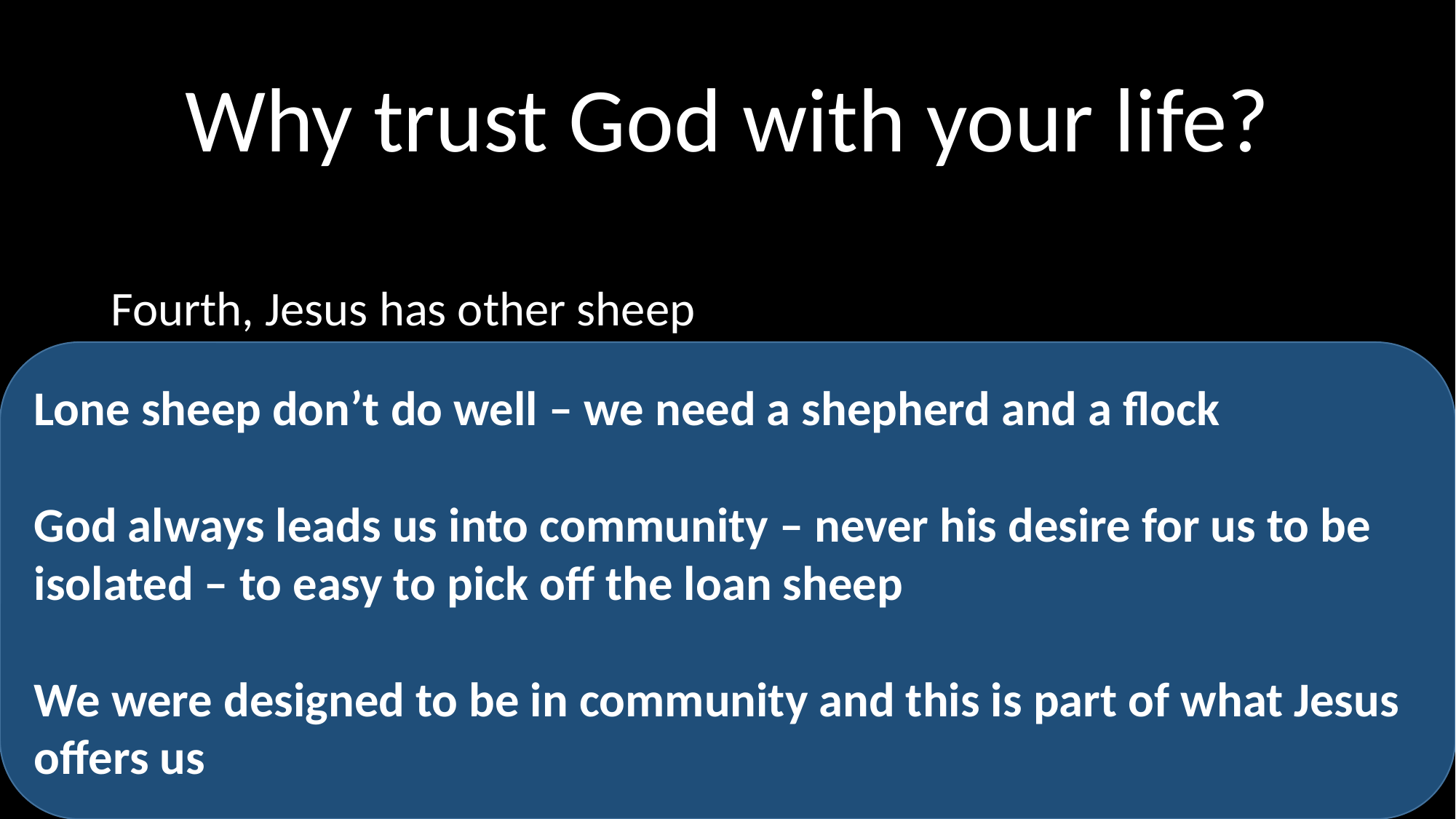

# Why trust God with your life?

Fourth, Jesus has other sheep
Vs 16.  “I have other sheep, which are not of this fold; I must bring them also, and they will hear My voice; and they will become one flock with one shepherd
Lone sheep don’t do well – we need a shepherd and a flock

God always leads us into community – never his desire for us to be isolated – to easy to pick off the loan sheep

We were designed to be in community and this is part of what Jesus offers us